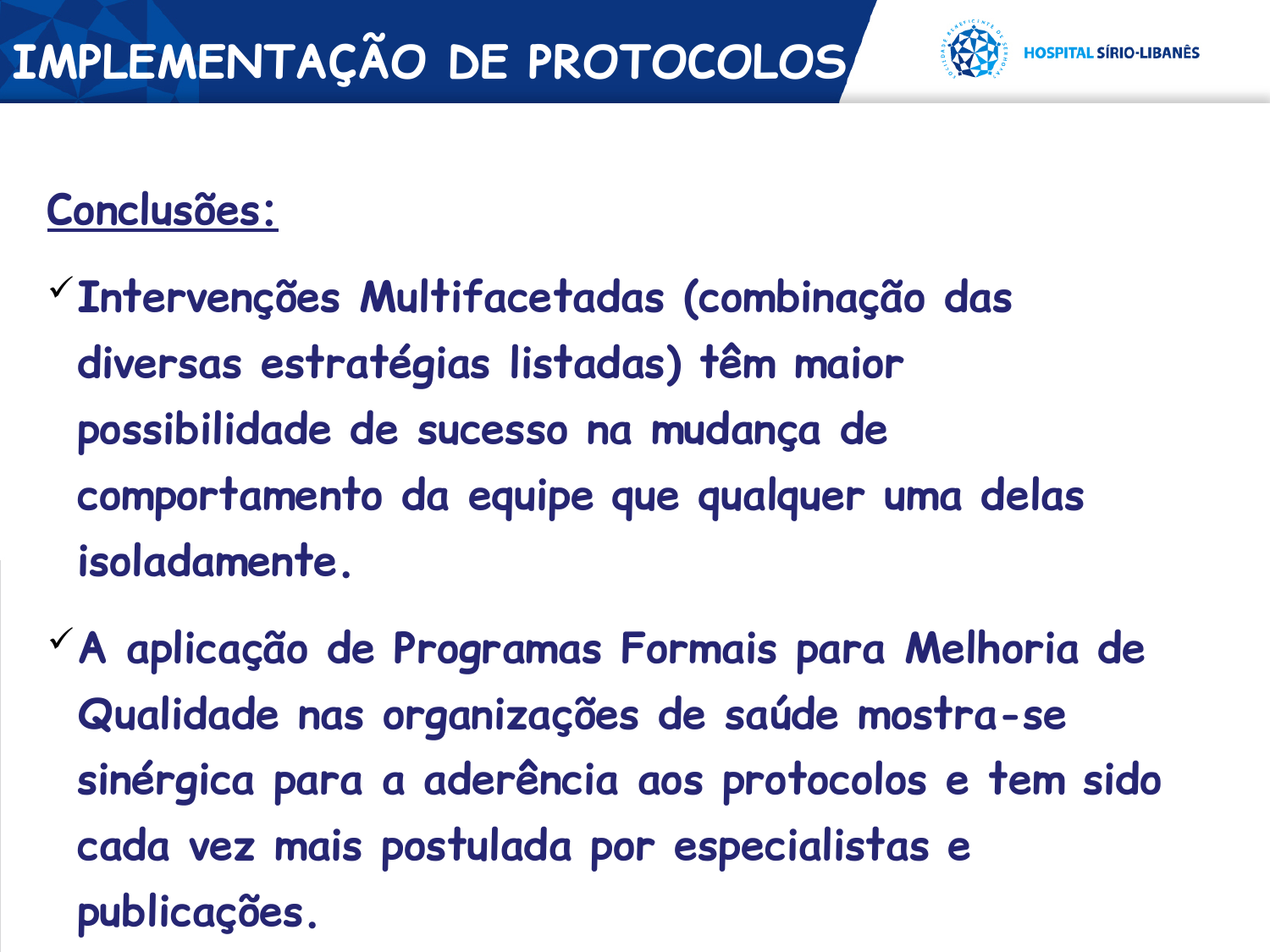

IMPLEMENTAÇÃO DE PROTOCOLOS
Conclusões:
Intervenções Multifacetadas (combinação das diversas estratégias listadas) têm maior possibilidade de sucesso na mudança de comportamento da equipe que qualquer uma delas isoladamente.
A aplicação de Programas Formais para Melhoria de Qualidade nas organizações de saúde mostra-se sinérgica para a aderência aos protocolos e tem sido cada vez mais postulada por especialistas e publicações.